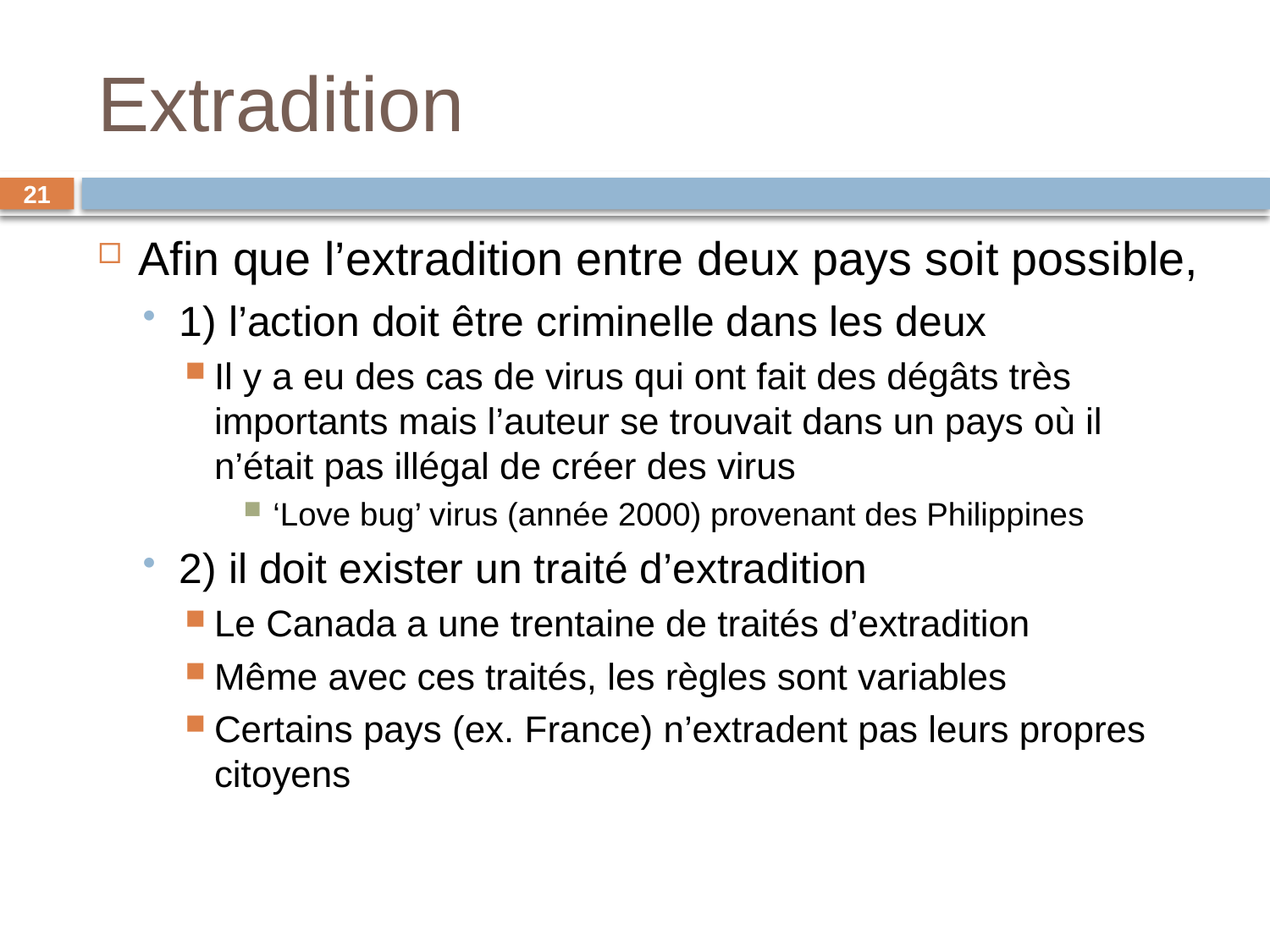

# Extradition
21
Afin que l’extradition entre deux pays soit possible,
1) l’action doit être criminelle dans les deux
Il y a eu des cas de virus qui ont fait des dégâts très importants mais l’auteur se trouvait dans un pays où il n’était pas illégal de créer des virus
‘Love bug’ virus (année 2000) provenant des Philippines
2) il doit exister un traité d’extradition
Le Canada a une trentaine de traités d’extradition
Même avec ces traités, les règles sont variables
Certains pays (ex. France) n’extradent pas leurs propres citoyens